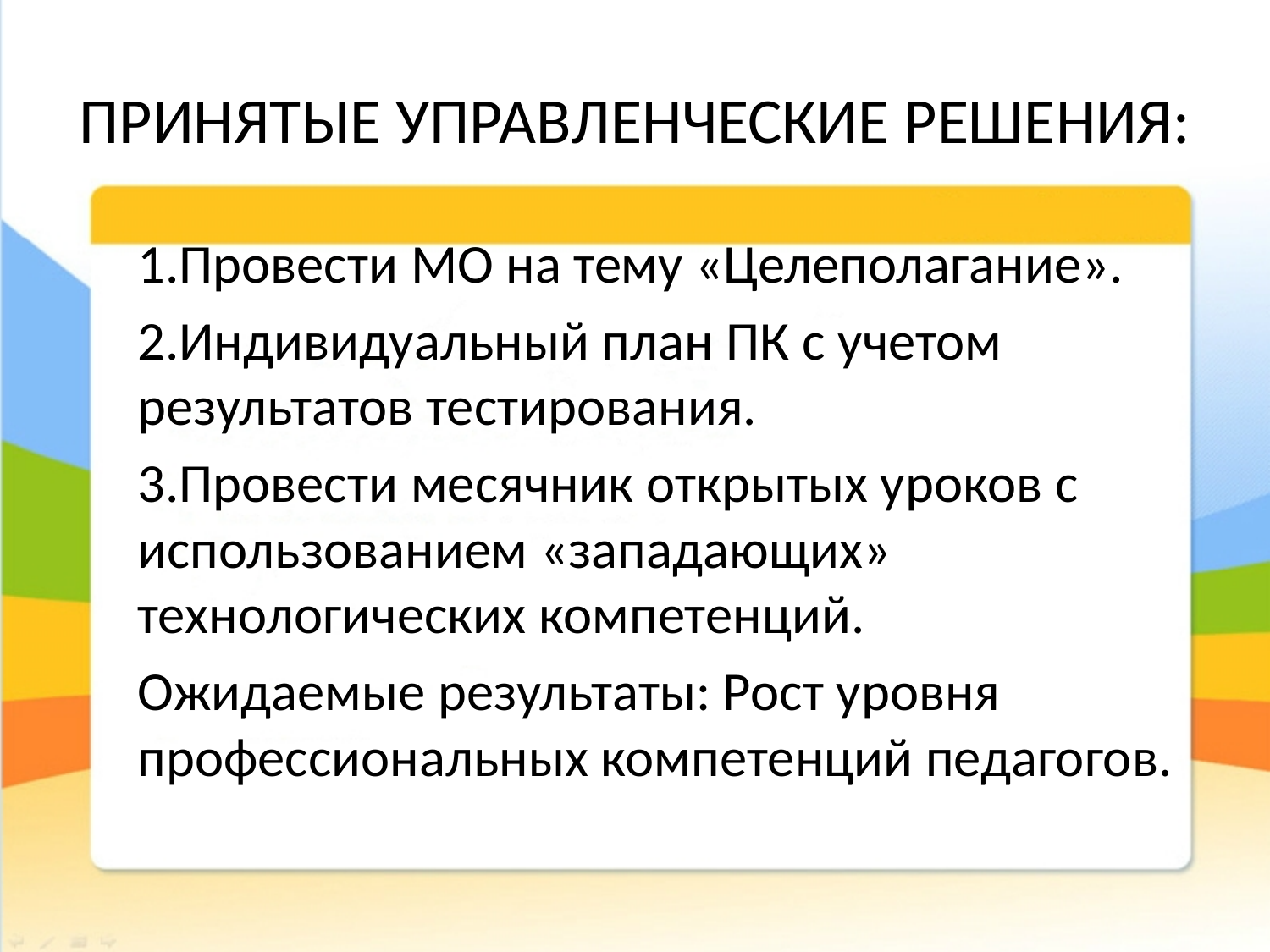

# ПРИНЯТЫЕ УПРАВЛЕНЧЕСКИЕ РЕШЕНИЯ:
1.Провести МО на тему «Целеполагание».
2.Индивидуальный план ПК с учетом результатов тестирования.
3.Провести месячник открытых уроков с использованием «западающих» технологических компетенций.
Ожидаемые результаты: Рост уровня профессиональных компетенций педагогов.